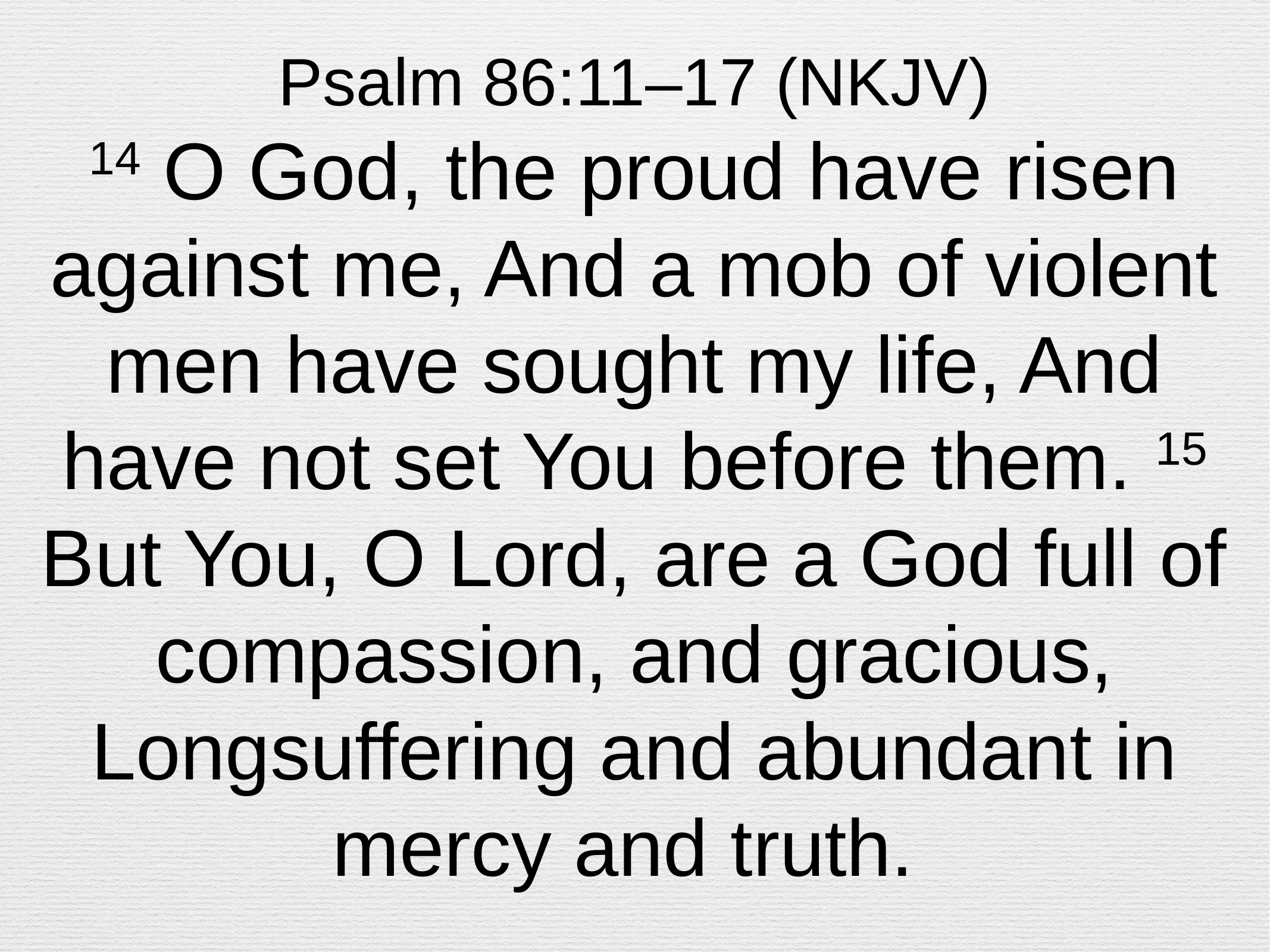

Psalm 86:11–17 (NKJV)
14 O God, the proud have risen against me, And a mob of violent men have sought my life, And have not set You before them. 15 But You, O Lord, are a God full of compassion, and gracious, Longsuffering and abundant in mercy and truth.